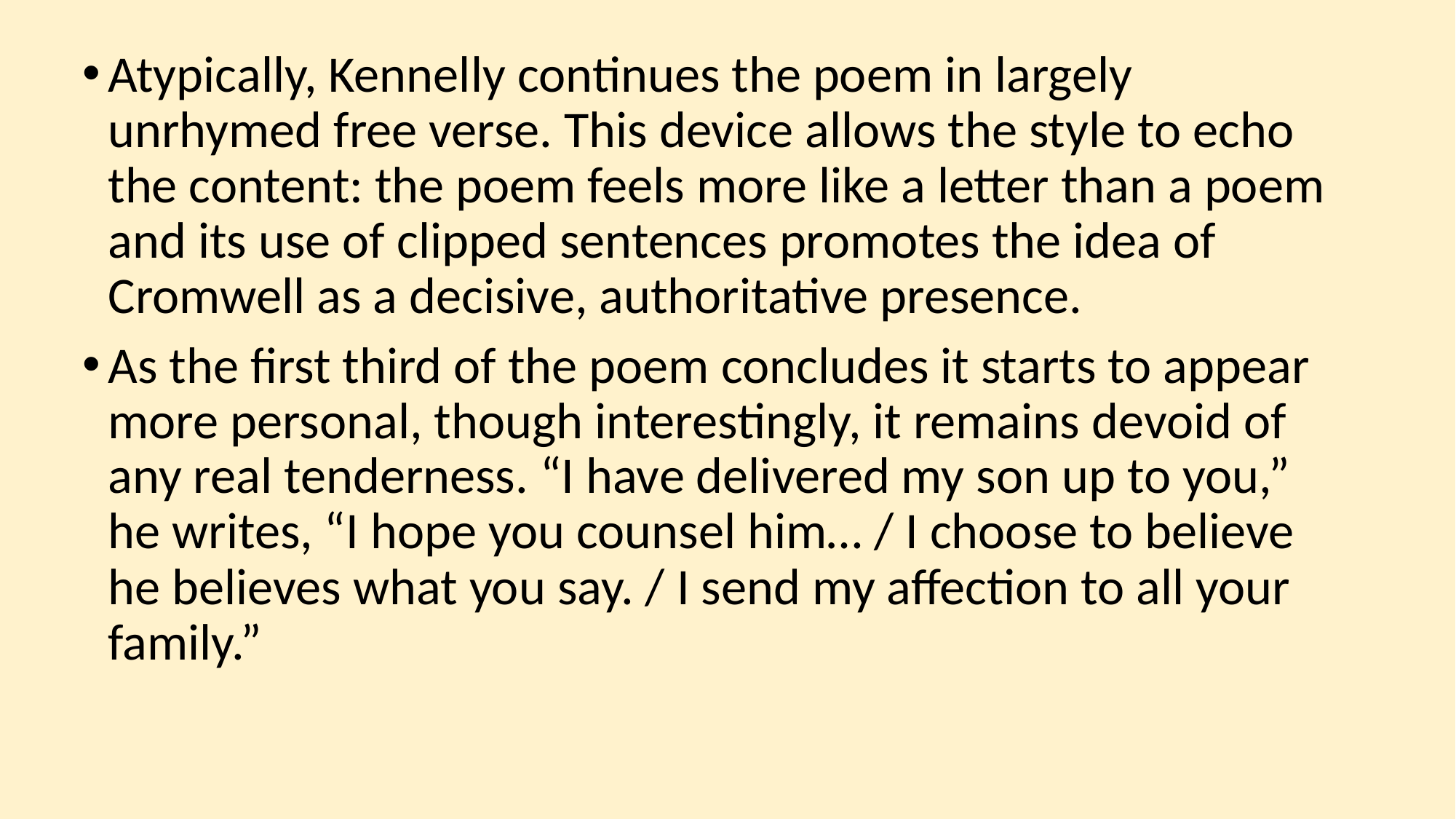

Atypically, Kennelly continues the poem in largely unrhymed free verse. This device allows the style to echo the content: the poem feels more like a letter than a poem and its use of clipped sentences promotes the idea of Cromwell as a decisive, authoritative presence.
As the first third of the poem concludes it starts to appear more personal, though interestingly, it remains devoid of any real tenderness. “I have delivered my son up to you,” he writes, “I hope you counsel him… / I choose to believe he believes what you say. / I send my affection to all your family.”